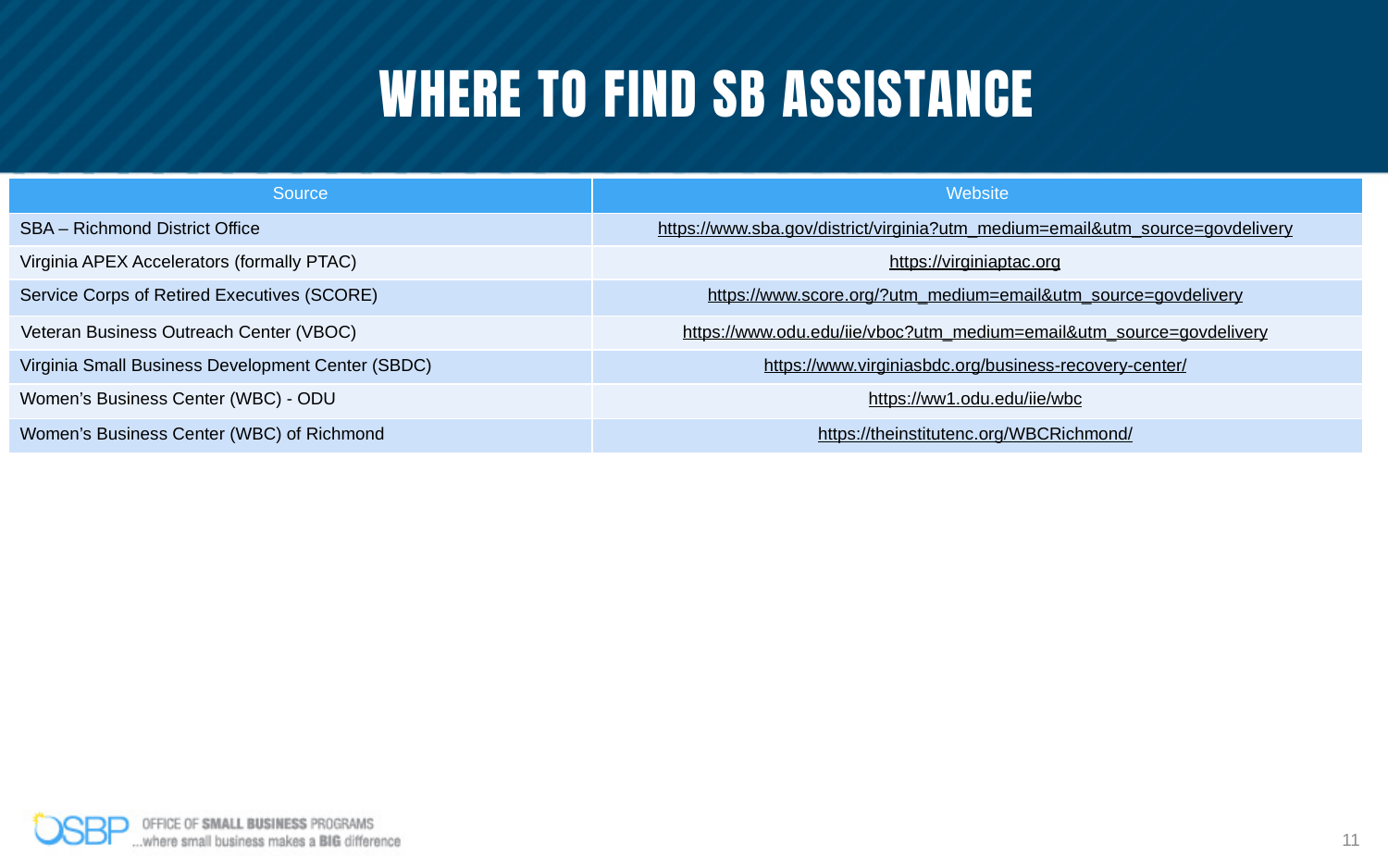

# Where to find SB Assistance
| Source | Website |
| --- | --- |
| SBA – Richmond District Office | https://www.sba.gov/district/virginia?utm\_medium=email&utm\_source=govdelivery |
| Virginia APEX Accelerators (formally PTAC) | https://virginiaptac.org |
| Service Corps of Retired Executives (SCORE) | https://www.score.org/?utm\_medium=email&utm\_source=govdelivery |
| Veteran Business Outreach Center (VBOC) | https://www.odu.edu/iie/vboc?utm\_medium=email&utm\_source=govdelivery |
| Virginia Small Business Development Center (SBDC) | https://www.virginiasbdc.org/business-recovery-center/ |
| Women’s Business Center (WBC) - ODU | https://ww1.odu.edu/iie/wbc |
| Women’s Business Center (WBC) of Richmond | https://theinstitutenc.org/WBCRichmond/ |
11